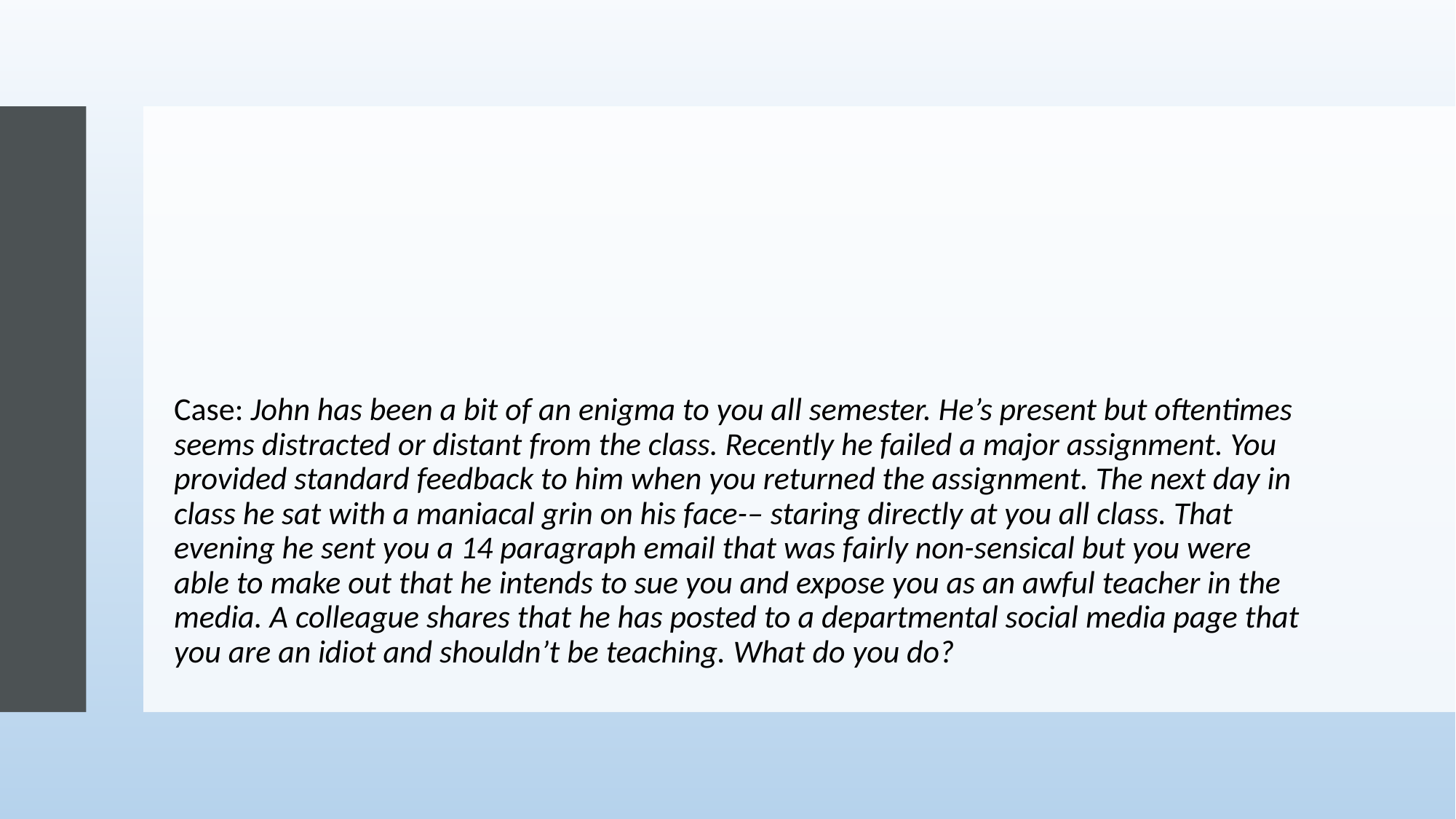

# Case: John has been a bit of an enigma to you all semester. He’s present but oftentimes seems distracted or distant from the class. Recently he failed a major assignment. You provided standard feedback to him when you returned the assignment. The next day in class he sat with a maniacal grin on his face-– staring directly at you all class. That evening he sent you a 14 paragraph email that was fairly non-sensical but you were able to make out that he intends to sue you and expose you as an awful teacher in the media. A colleague shares that he has posted to a departmental social media page that you are an idiot and shouldn’t be teaching. What do you do?